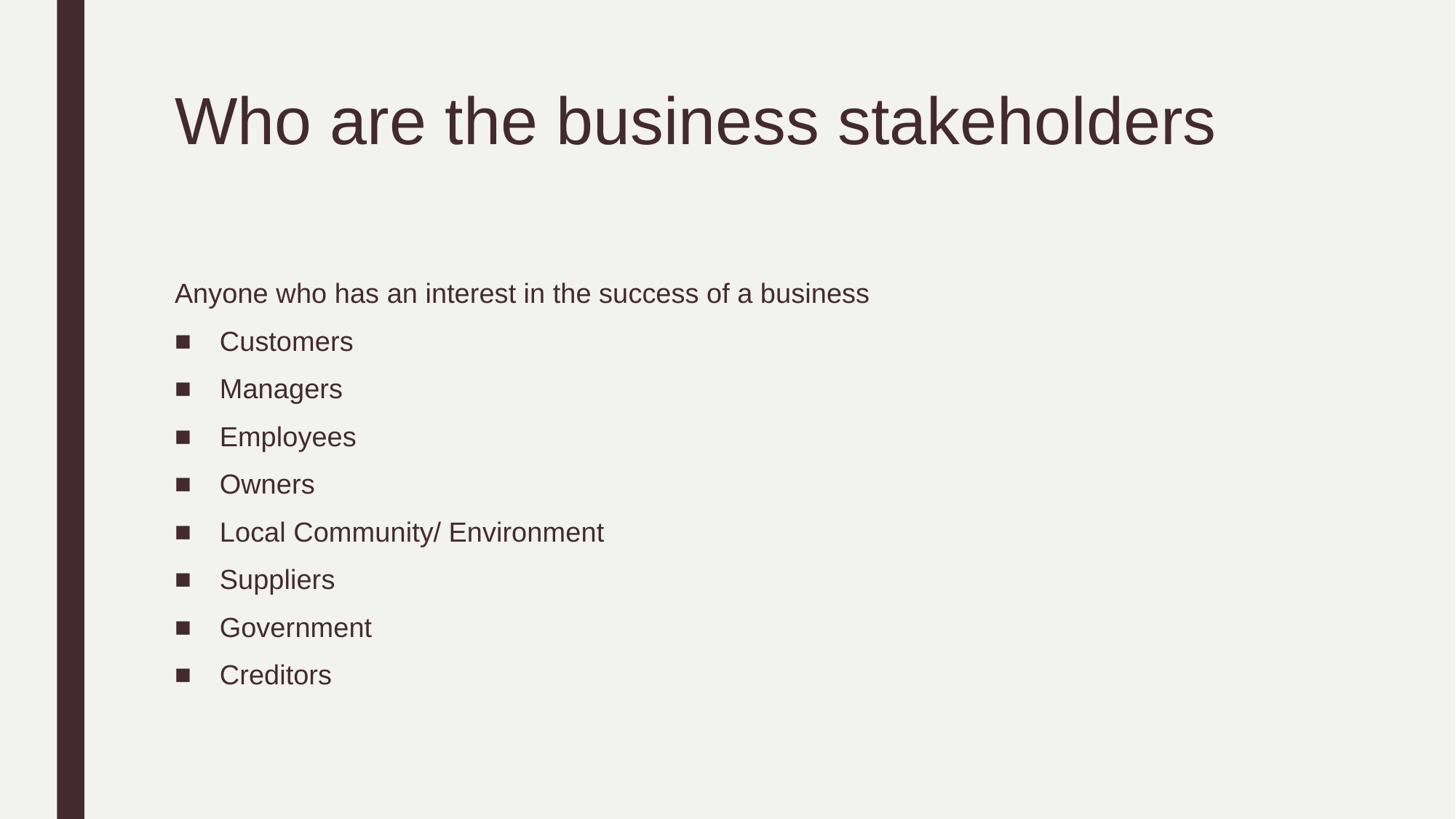

# Who are the business stakeholders
Anyone who has an interest in the success of a business
Customers
Managers
Employees
Owners
Local Community/ Environment
Suppliers
Government
Creditors